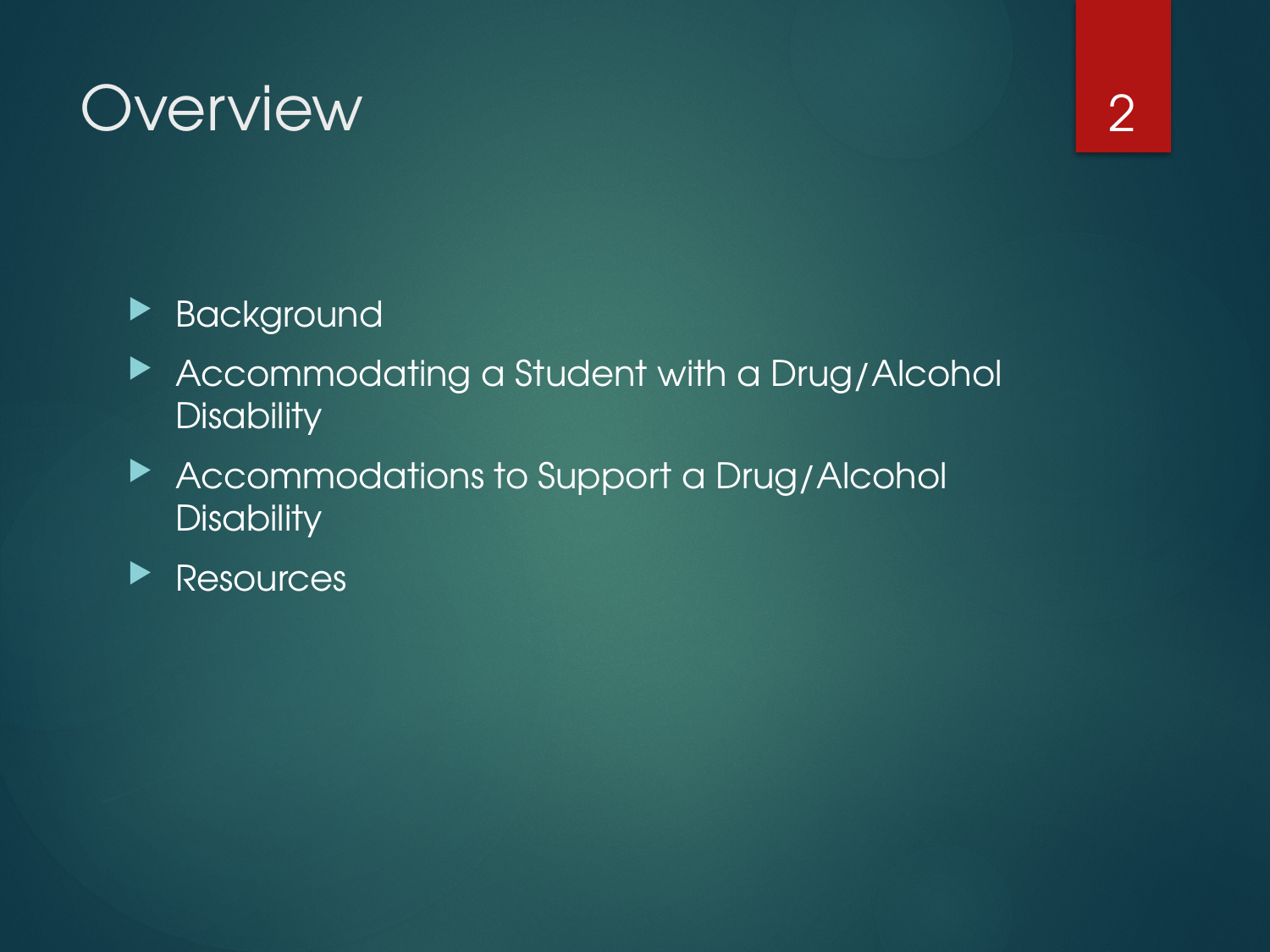

2
# Overview
Background
Accommodating a Student with a Drug/Alcohol Disability
Accommodations to Support a Drug/Alcohol Disability
Resources